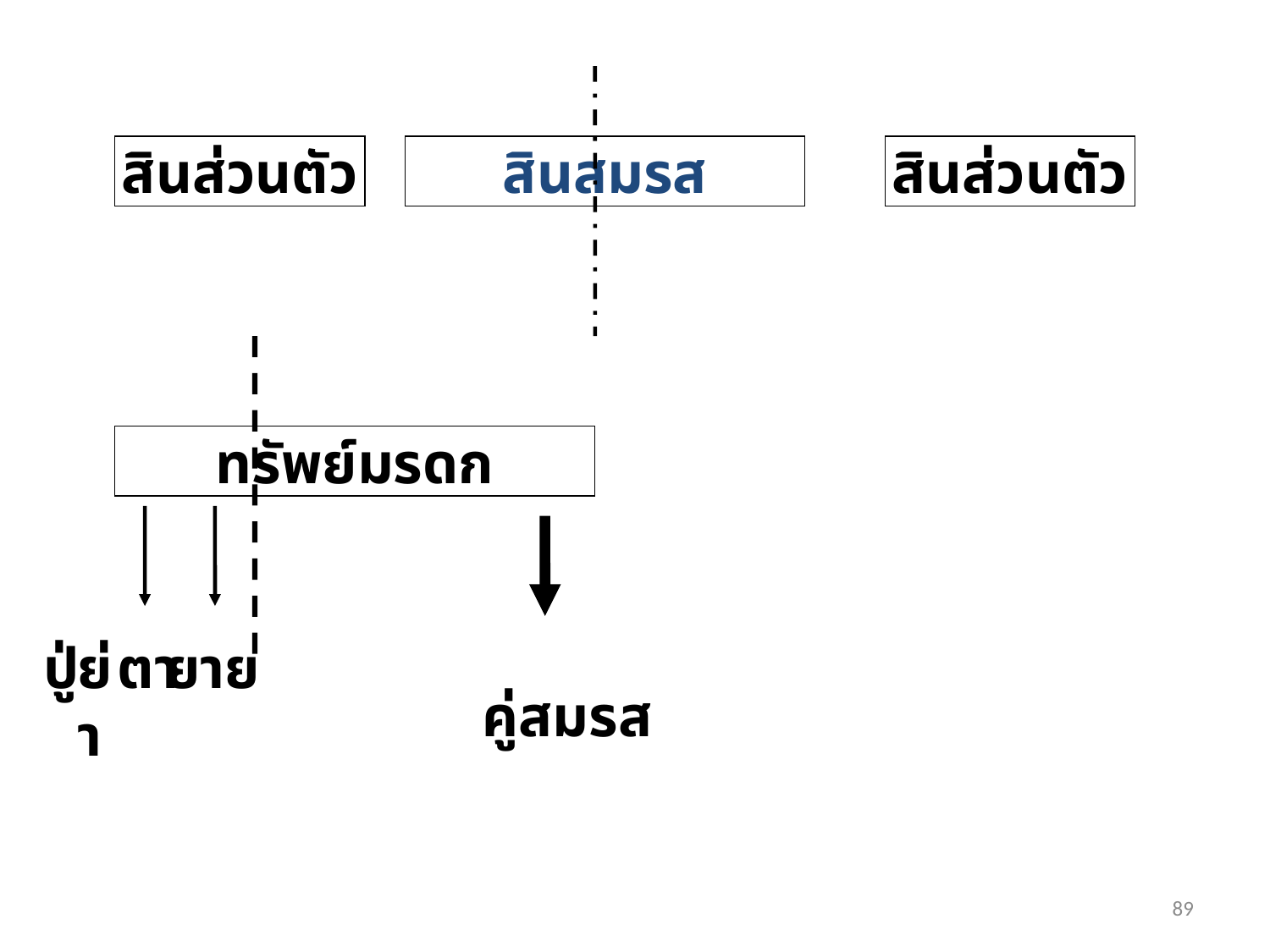

สินส่วนตัว
สินสมรส
สินส่วนตัว

ทรัพย์มรดก

ปู่
ย่า
ตา
ยาย
คู่สมรส
89